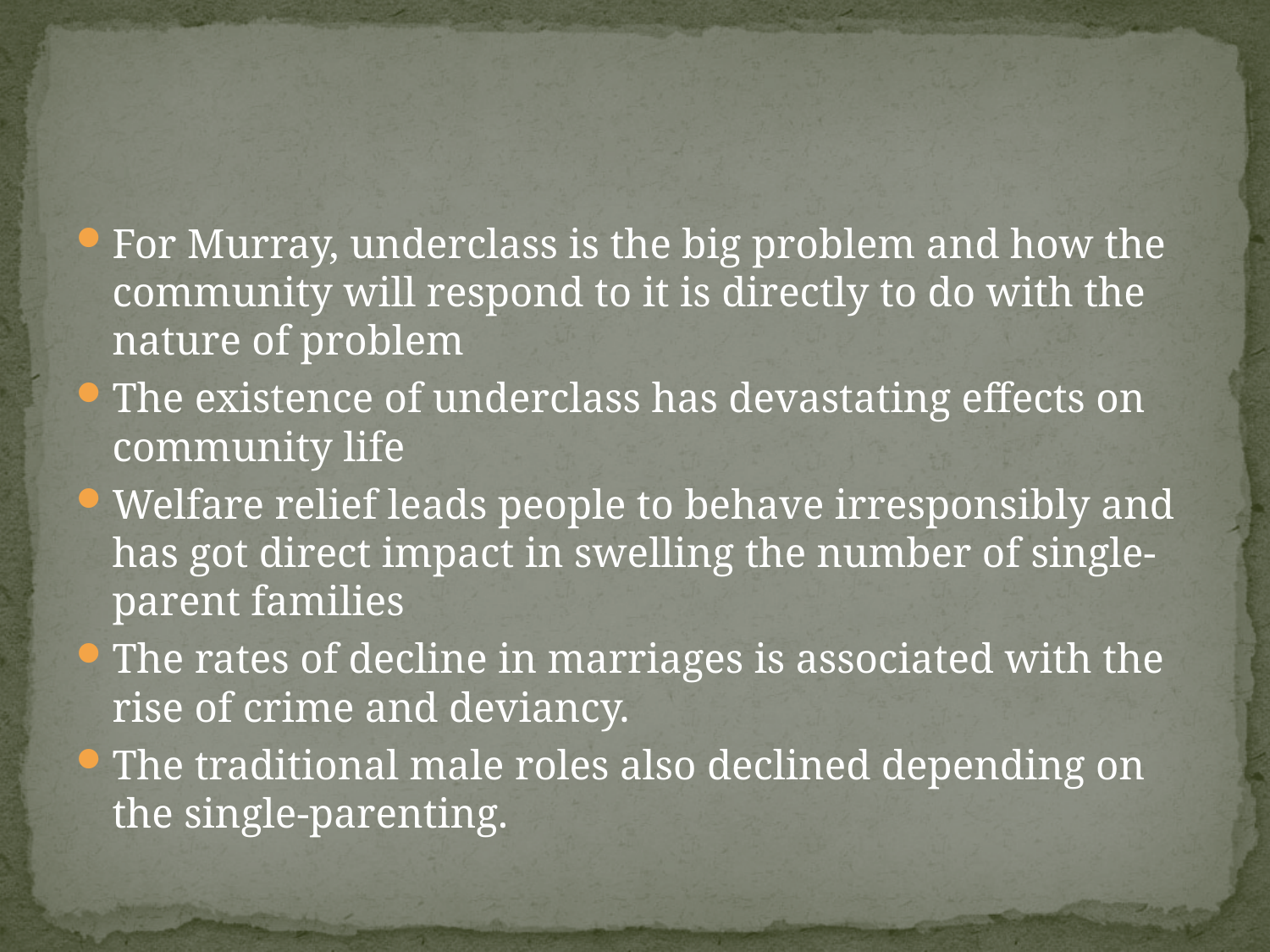

#
For Murray, underclass is the big problem and how the community will respond to it is directly to do with the nature of problem
The existence of underclass has devastating effects on community life
Welfare relief leads people to behave irresponsibly and has got direct impact in swelling the number of single-parent families
The rates of decline in marriages is associated with the rise of crime and deviancy.
The traditional male roles also declined depending on the single-parenting.